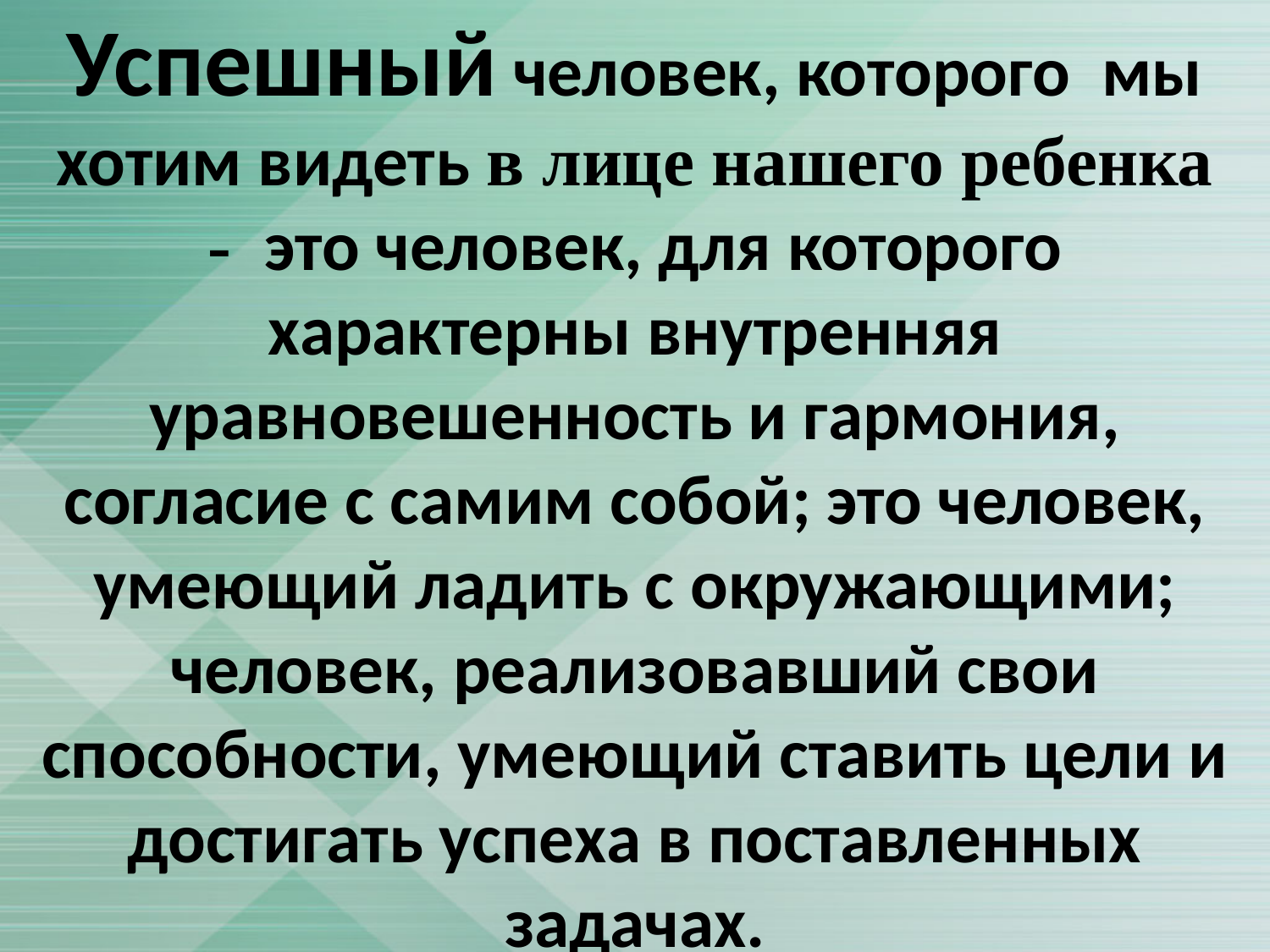

Успешный человек, которого  мы хотим видеть в лице нашего ребенка -  это человек, для которого характерны внутренняя уравновешенность и гармония, согласие с самим собой; это человек, умеющий ладить с окружающими; человек, реализовавший свои способности, умеющий ставить цели и достигать успеха в поставленных задачах.
#